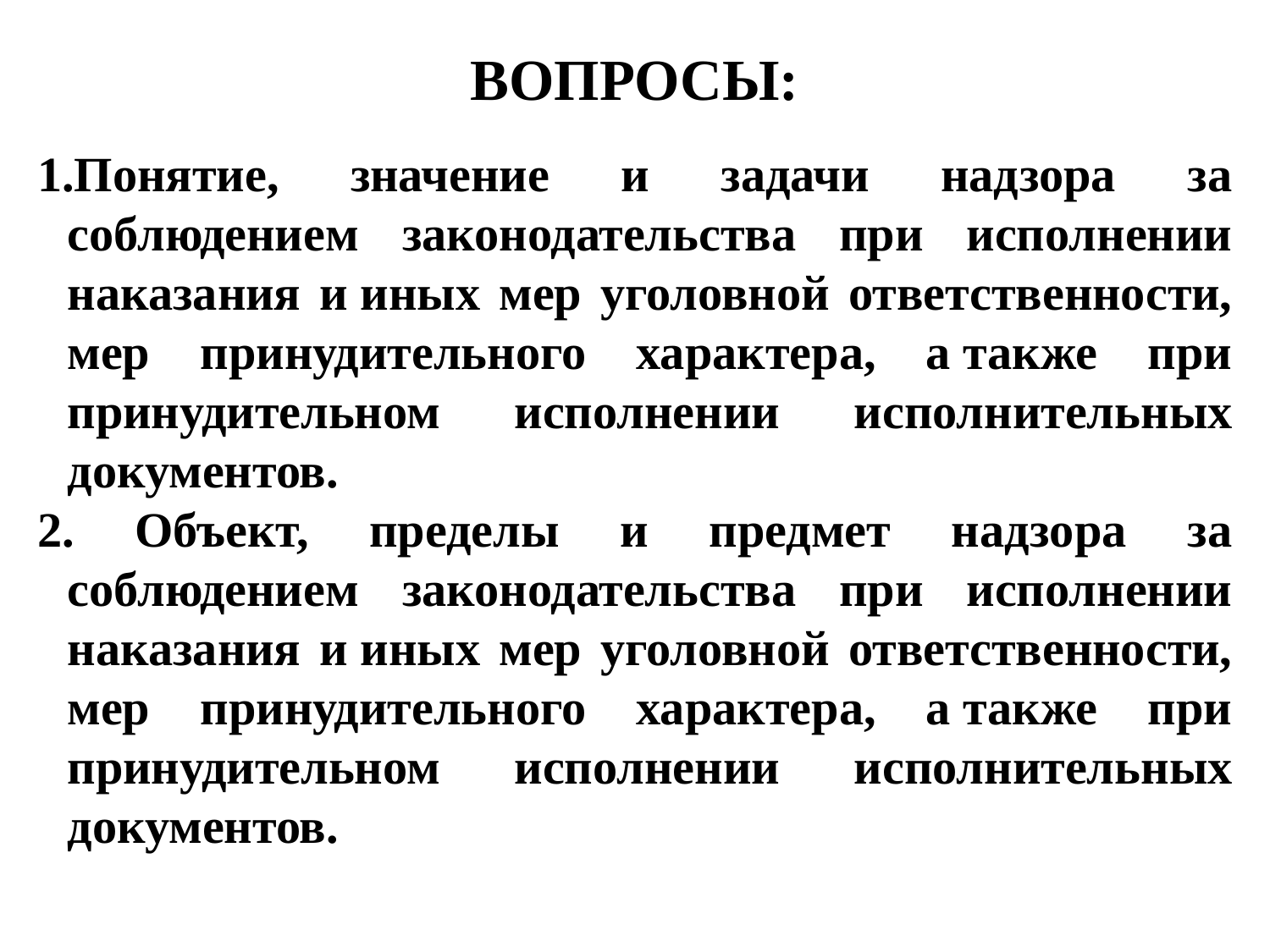

# ВОПРОСЫ:
Понятие, значение и задачи надзора за соблюдением законодательства при исполнении наказания и иных мер уголовной ответственности, мер принудительного характера, а также при принудительном исполнении исполнительных документов.
 Объект, пределы и предмет надзора за соблюдением законодательства при исполнении наказания и иных мер уголовной ответственности, мер принудительного характера, а также при принудительном исполнении исполнительных документов.